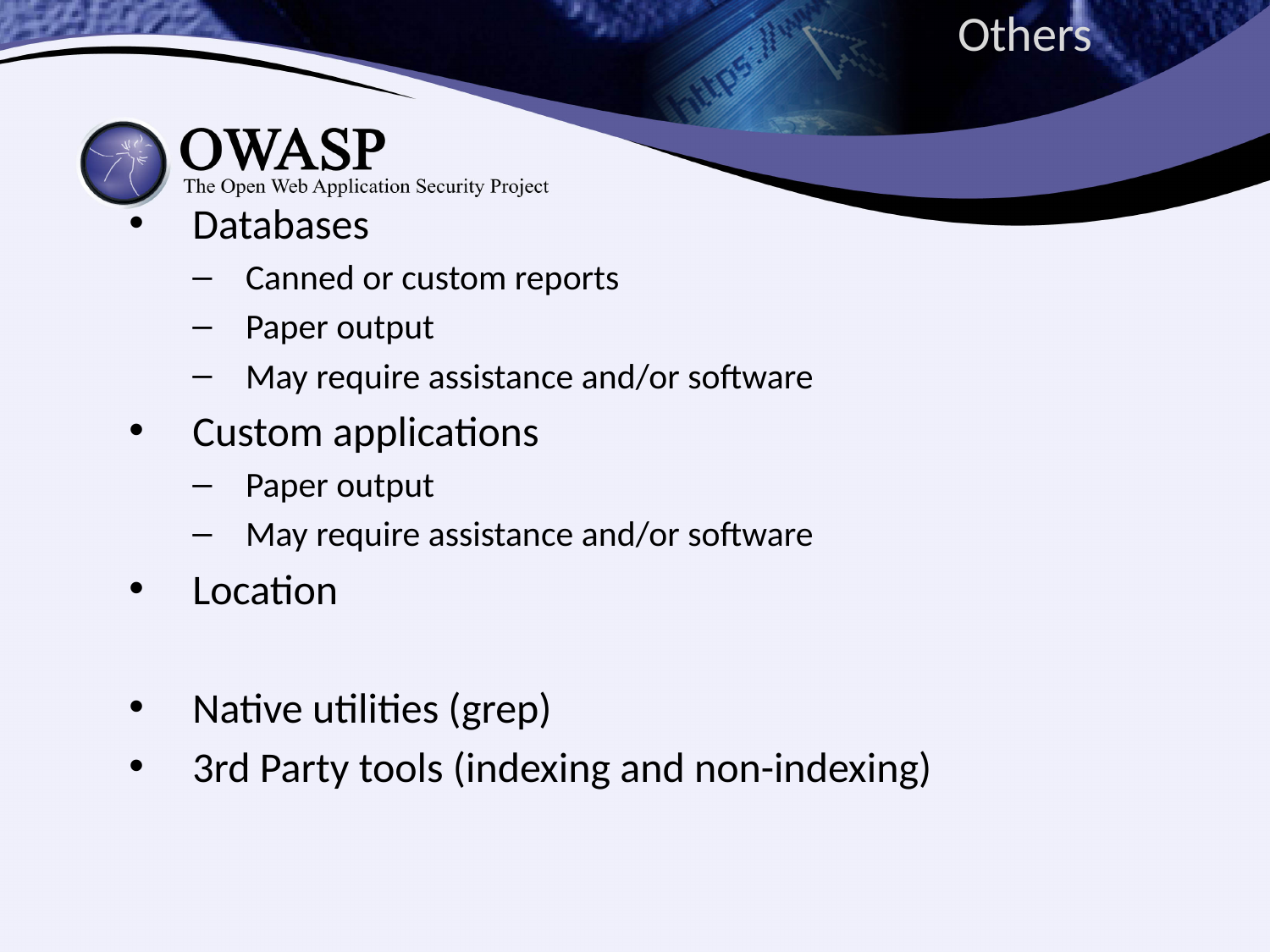

# Others
Databases
Canned or custom reports
Paper output
May require assistance and/or software
Custom applications
Paper output
May require assistance and/or software
Location

Native utilities (grep)
3rd Party tools (indexing and non-indexing)